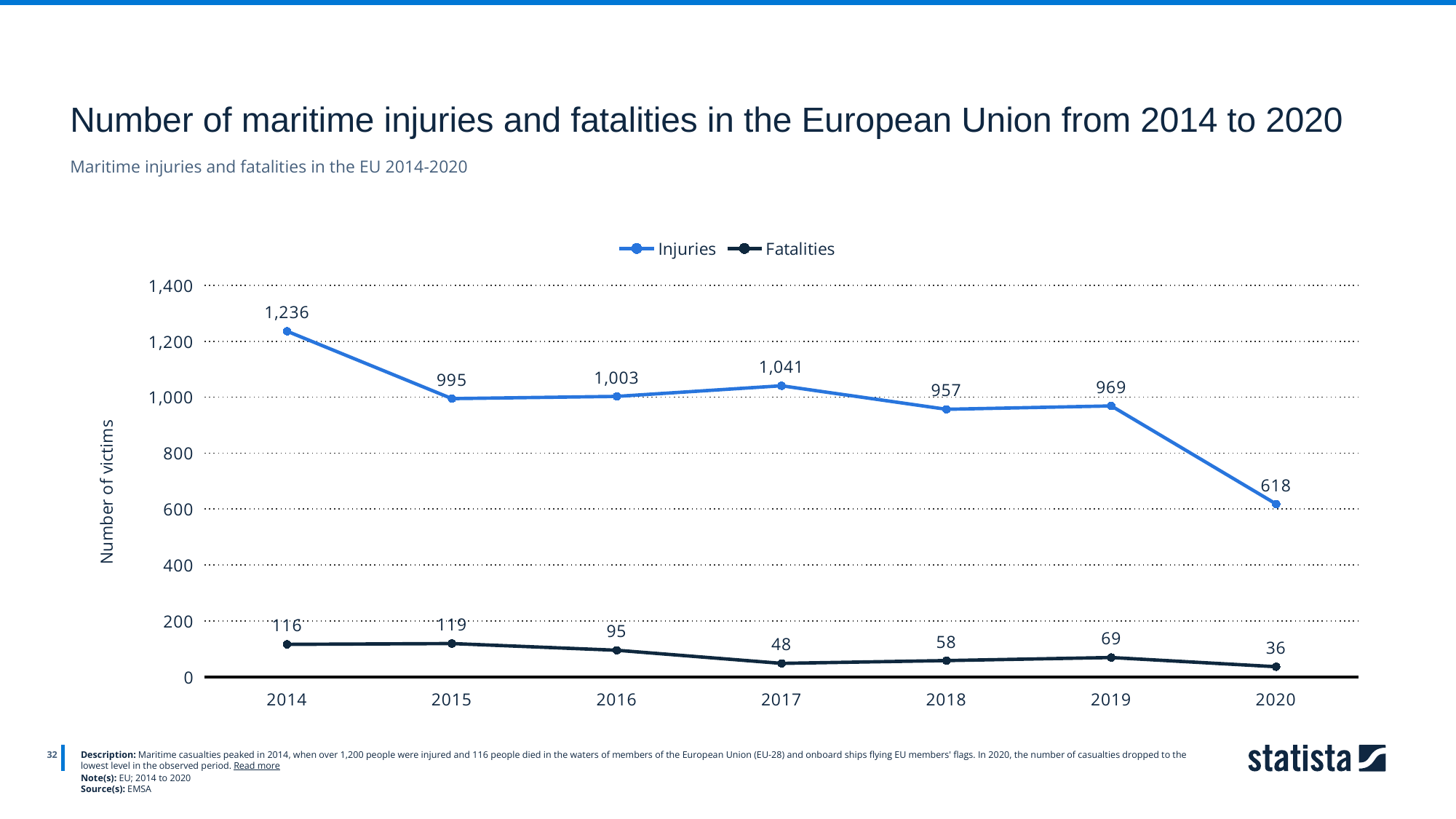

Number of maritime injuries and fatalities in the European Union from 2014 to 2020
Maritime injuries and fatalities in the EU 2014-2020

### Chart

| Category | Injuries | Fatalities |
|---|---|---|
| 2014 | 1236.0 | 116.0 |
| 2015 | 995.0 | 119.0 |
| 2016 | 1003.0 | 95.0 |
| 2017 | 1041.0 | 48.0 |
| 2018 | 957.0 | 58.0 |
| 2019 | 969.0 | 69.0 |
| 2020 | 618.0 | 36.0 |
32
Description: Maritime casualties peaked in 2014, when over 1,200 people were injured and 116 people died in the waters of members of the European Union (EU-28) and onboard ships flying EU members' flags. In 2020, the number of casualties dropped to the lowest level in the observed period. Read more
Note(s): EU; 2014 to 2020
Source(s): EMSA